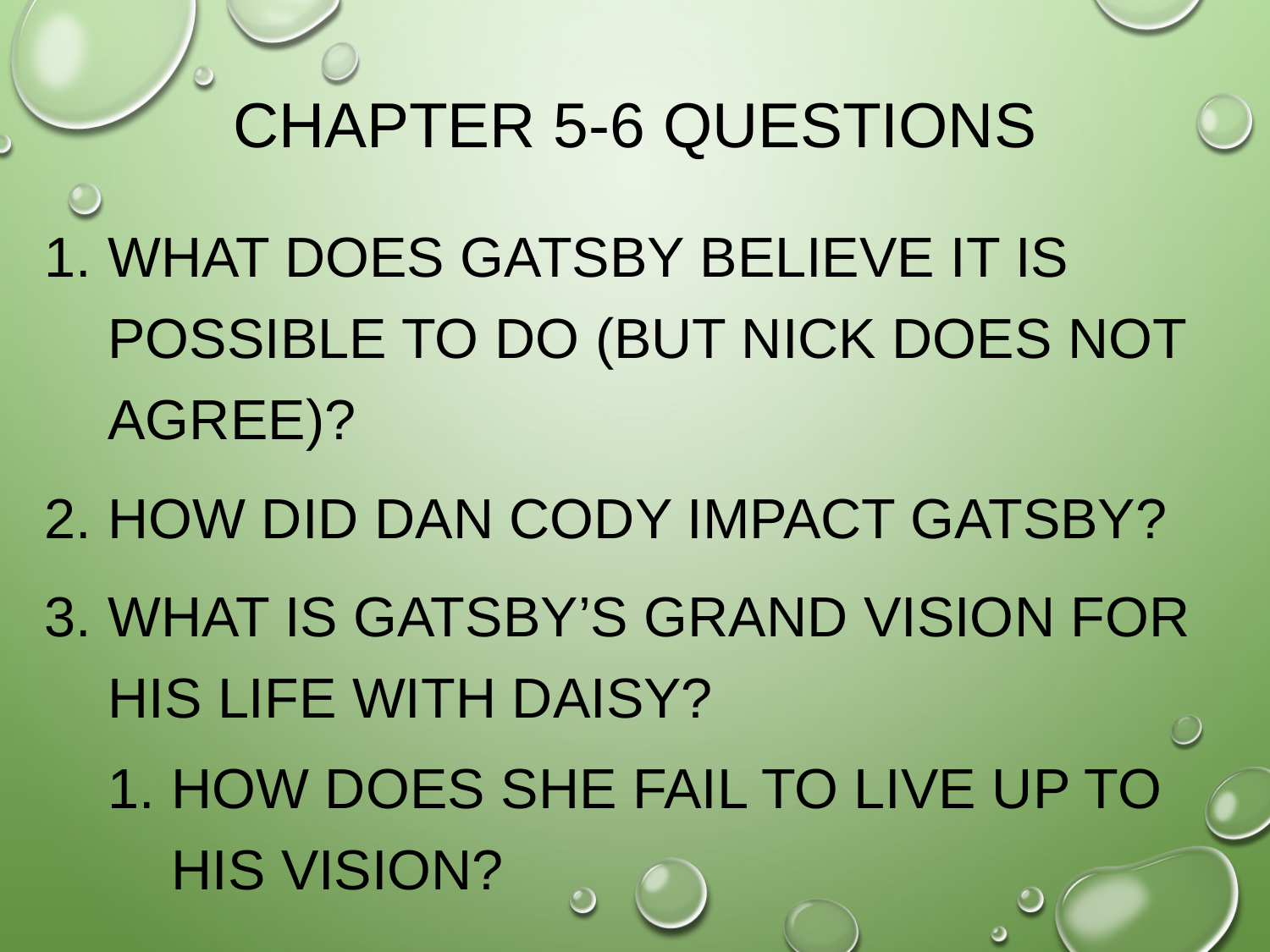

# Chapter 5-6 Questions
What does Gatsby believe it is possible to do (but nick does not agree)?
How did Dan Cody impact Gatsby?
What is Gatsby’s grand vision for his life with daisy?
How does she fail to live up to his vision?